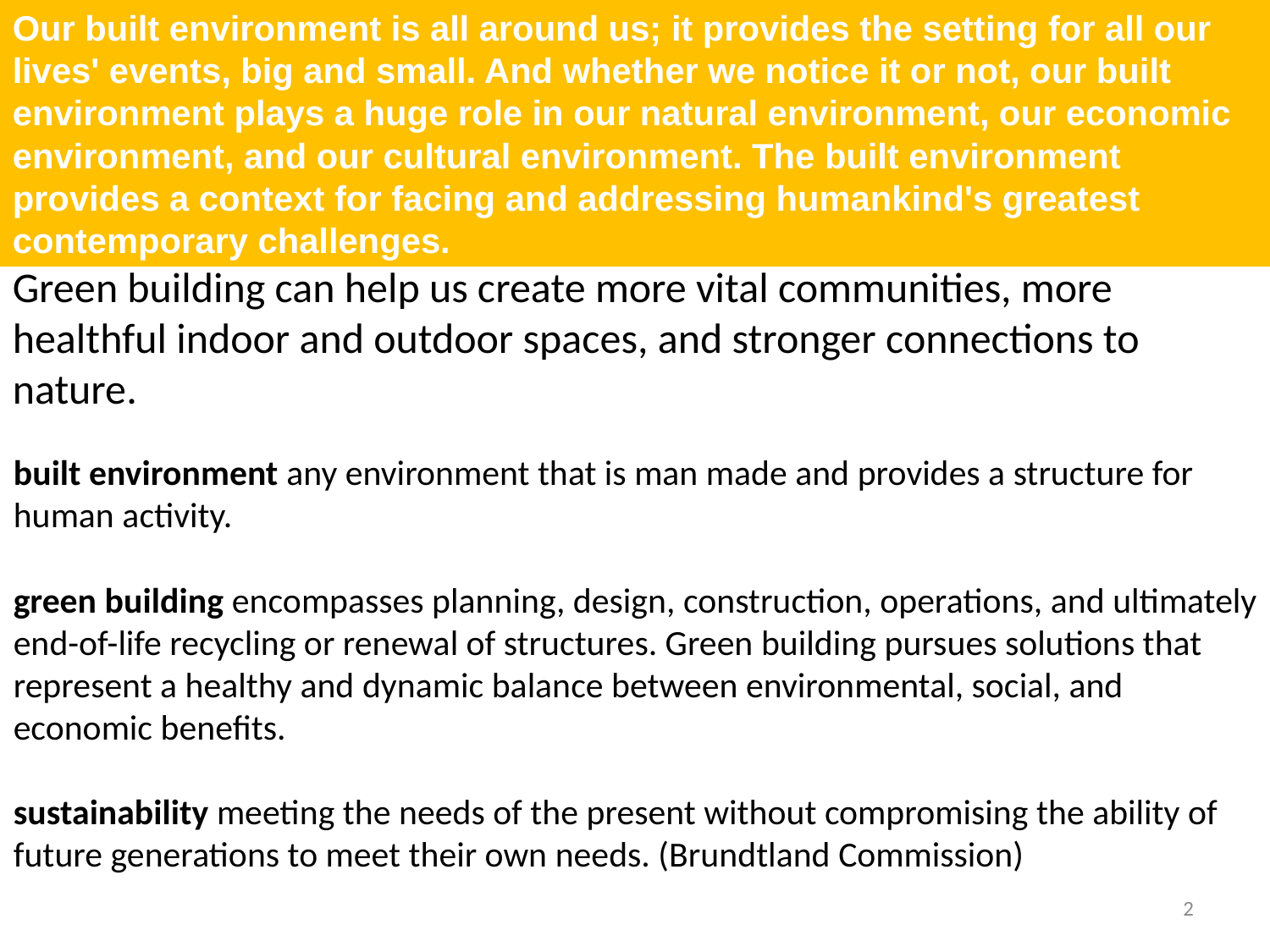

Our built environment is all around us; it provides the setting for all our lives' events, big and small. And whether we notice it or not, our built environment plays a huge role in our natural environment, our economic environment, and our cultural environment. The built environment provides a context for facing and addressing humankind's greatest  contemporary challenges.
Green building can help us create more vital communities, more healthful indoor and outdoor spaces, and stronger connections to nature.
built environment any environment that is man made and provides a structure for human activity.

green building encompasses planning, design, construction, operations, and ultimately end-of-life recycling or renewal of structures. Green building pursues solutions that represent a healthy and dynamic balance between environmental, social, and economic benefits.

sustainability meeting the needs of the present without compromising the ability of future generations to meet their own needs. (Brundtland Commission)
2